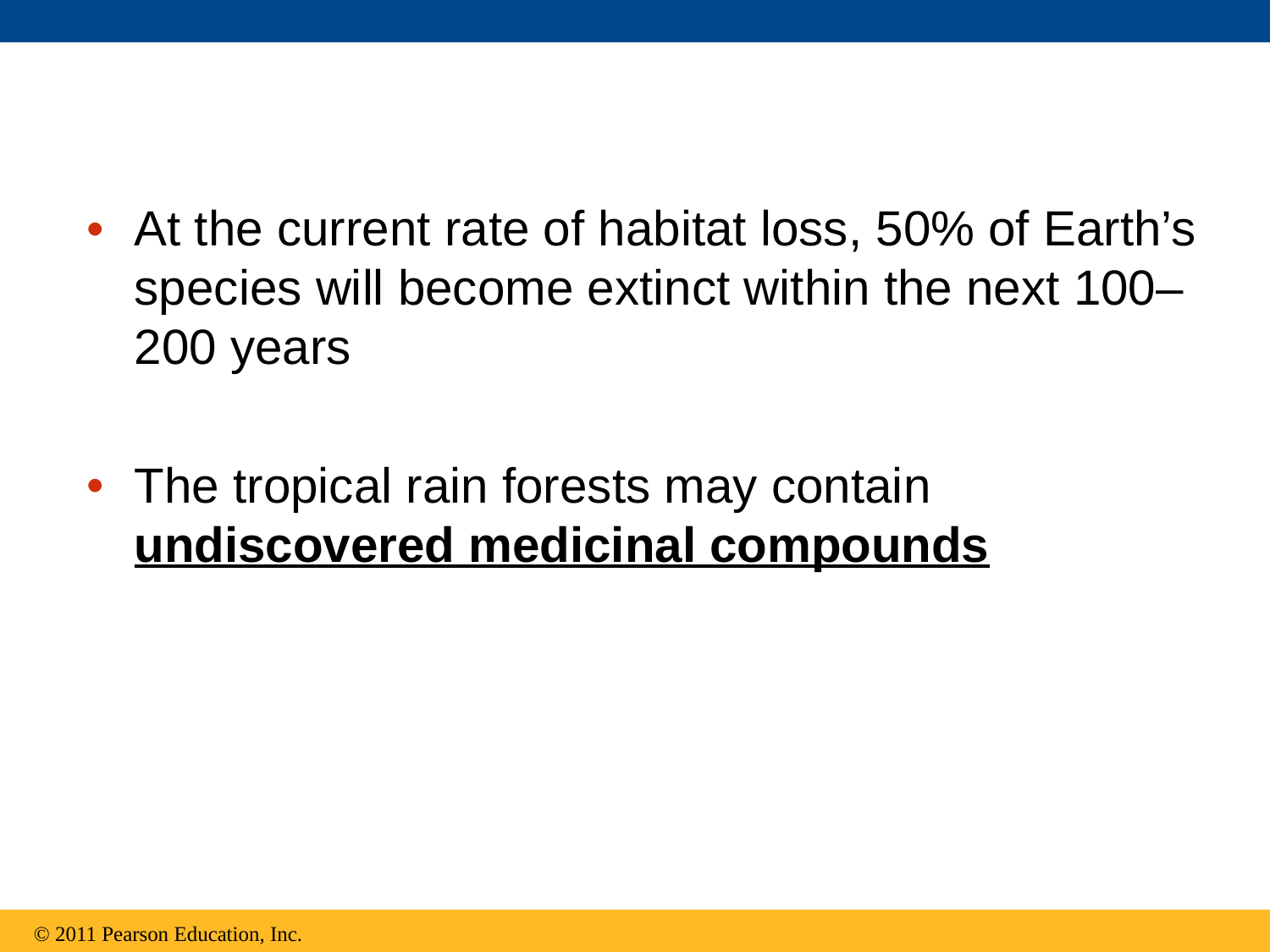

At the current rate of habitat loss, 50% of Earth’s species will become extinct within the next 100–200 years

The tropical rain forests may contain undiscovered medicinal compounds

© 2011 Pearson Education, Inc.